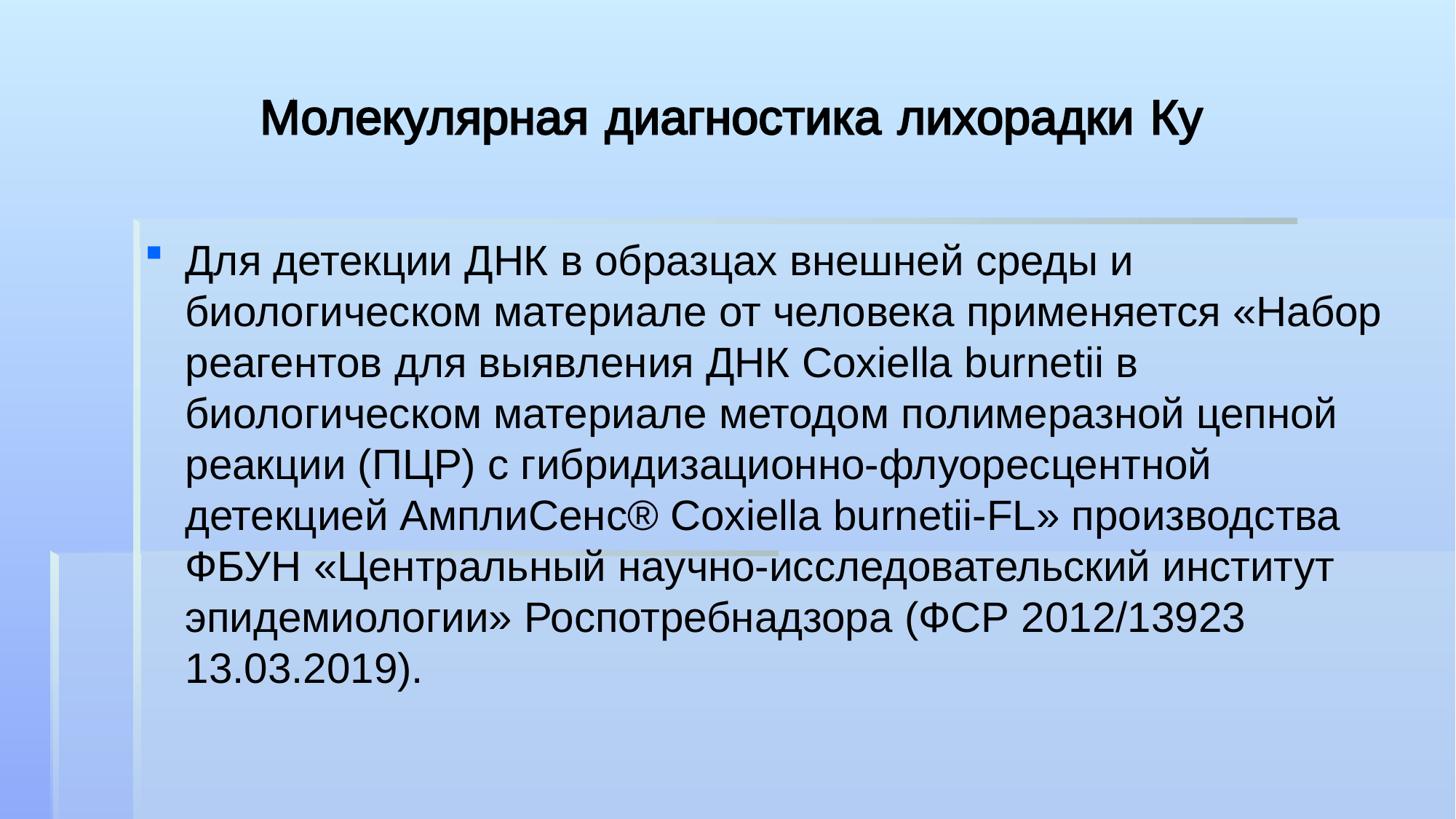

# Молекулярная диагностика лихорадки Ку
Для детекции ДНК в образцах внешней среды и биологическом материале от человека применяется «Набор реагентов для выявления ДНК Coxiella burnetii в биологическом материале методом полимеразной цепной реакции (ПЦР) с гибридизационно-флуоресцентной детекцией АмплиСенс® Coxiella burnetii-FL» производства ФБУН «Центральный научно-исследовательский институт эпидемиологии» Роспотребнадзора (ФСР 2012/13923 13.03.2019).